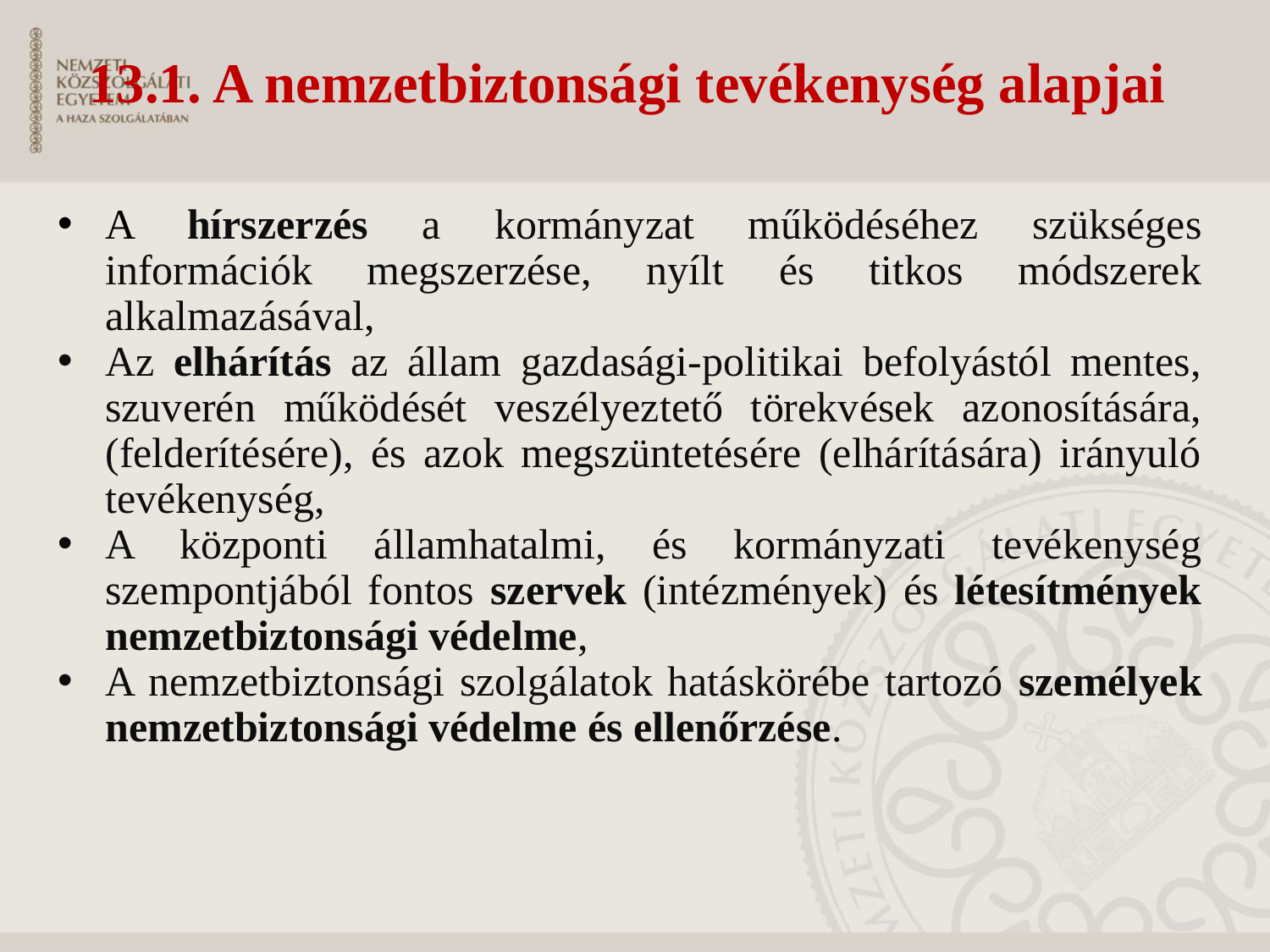

# 13.1. A nemzetbiztonsági tevékenység alapjai
A hírszerzés a kormányzat működéséhez szükséges információk megszerzése, nyílt és titkos módszerek alkalmazásával,
Az elhárítás az állam gazdasági-politikai befolyástól mentes, szuverén működését veszélyeztető törekvések azonosítására, (felderítésére), és azok megszüntetésére (elhárítására) irányuló tevékenység,
A központi államhatalmi, és kormányzati tevékenység szempontjából fontos szervek (intézmények) és létesítmények nemzetbiztonsági védelme,
A nemzetbiztonsági szolgálatok hatáskörébe tartozó személyek nemzetbiztonsági védelme és ellenőrzése.